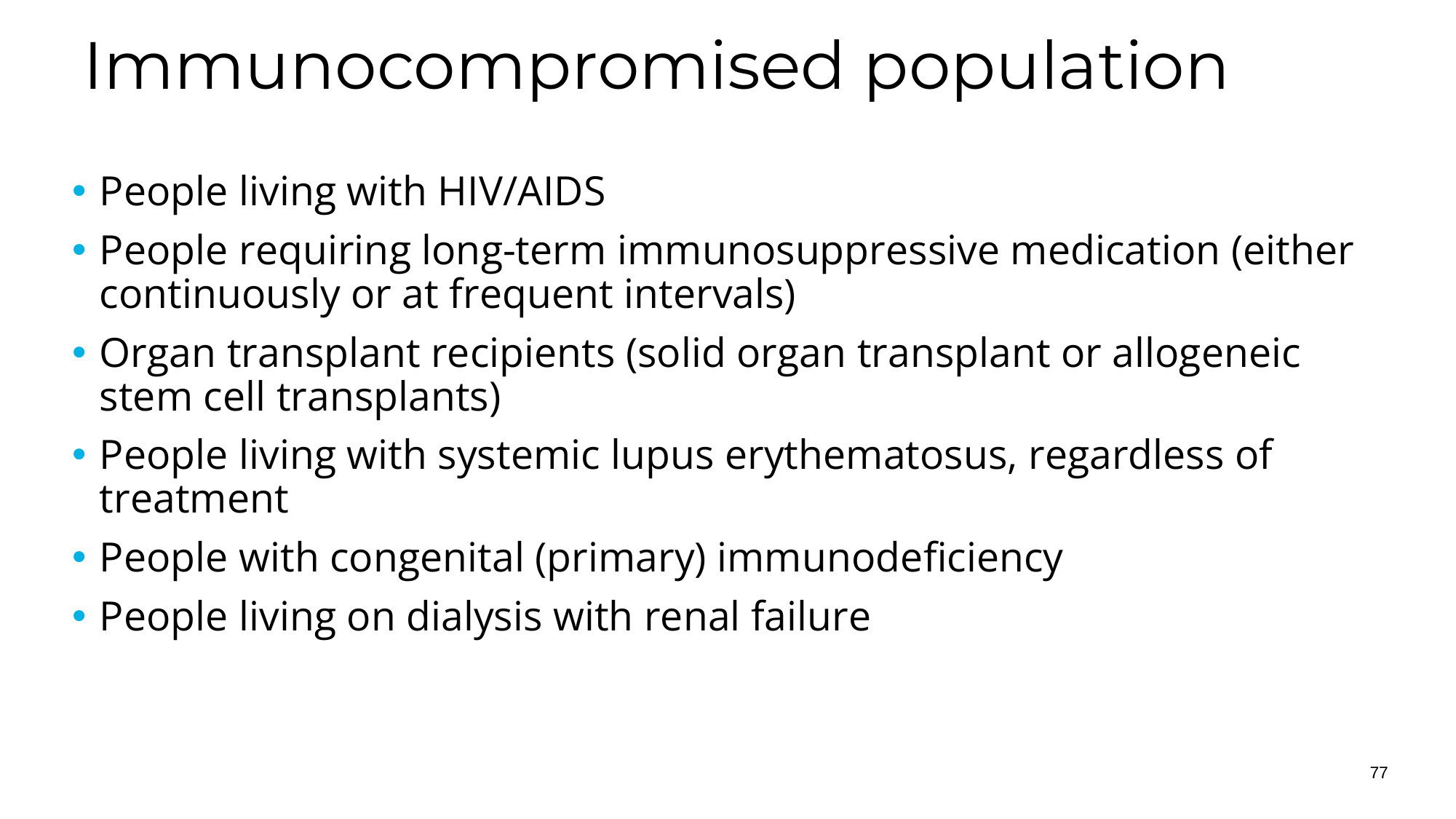

# Immunocompromised population
People living with HIV/AIDS
People requiring long-term immunosuppressive medication (either continuously or at frequent intervals)
Organ transplant recipients (solid organ transplant or allogeneic stem cell transplants)
People living with systemic lupus erythematosus, regardless of treatment
People with congenital (primary) immunodeficiency
People living on dialysis with renal failure